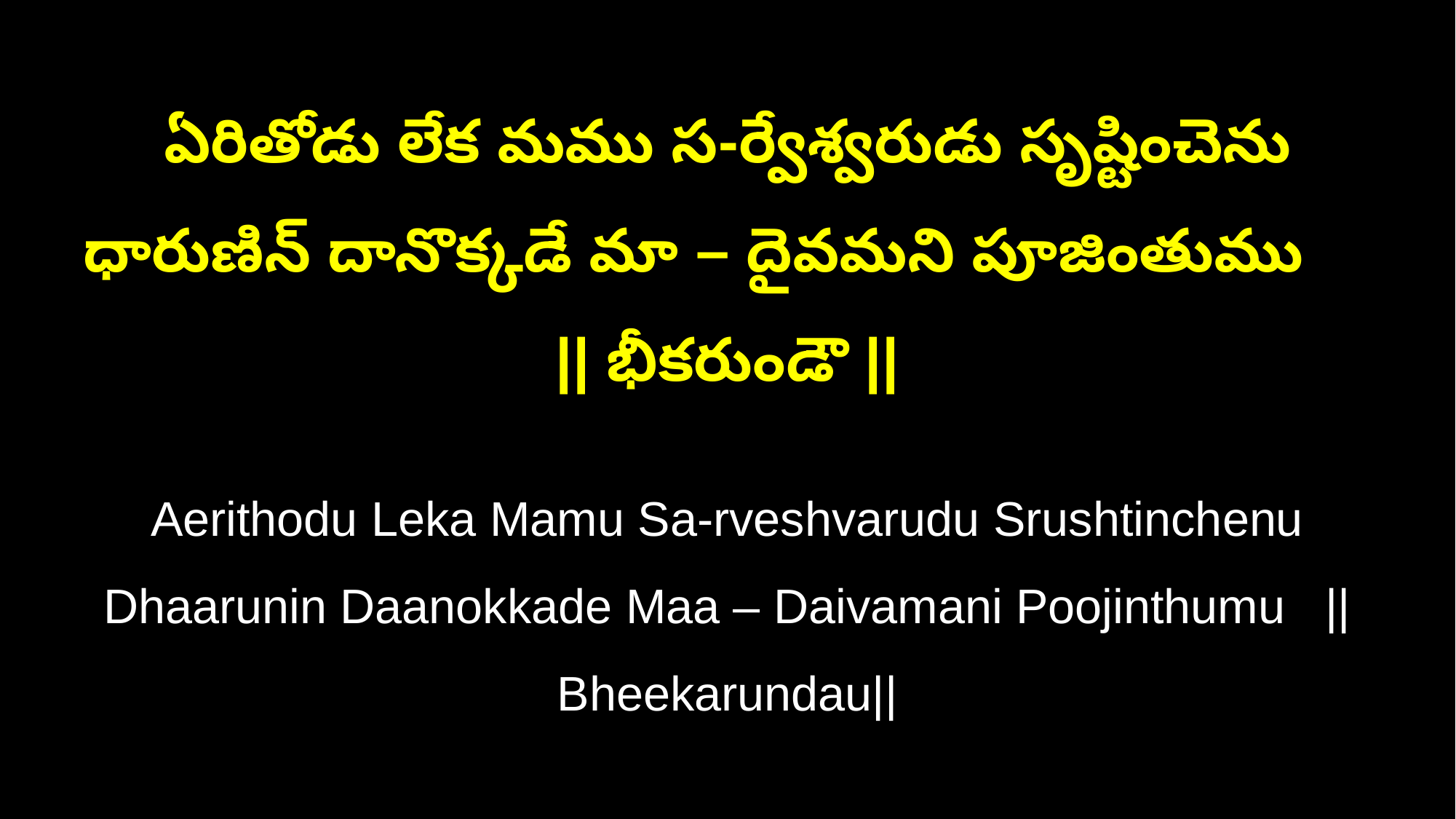

ఏరితోడు లేక మము స-ర్వేశ్వరుడు సృష్టించెను
ధారుణిన్ దానొక్కడే మా – దైవమని పూజింతుము     || భీకరుండౌ ||
Aerithodu Leka Mamu Sa-rveshvarudu Srushtinchenu
Dhaarunin Daanokkade Maa – Daivamani Poojinthumu   ||Bheekarundau||